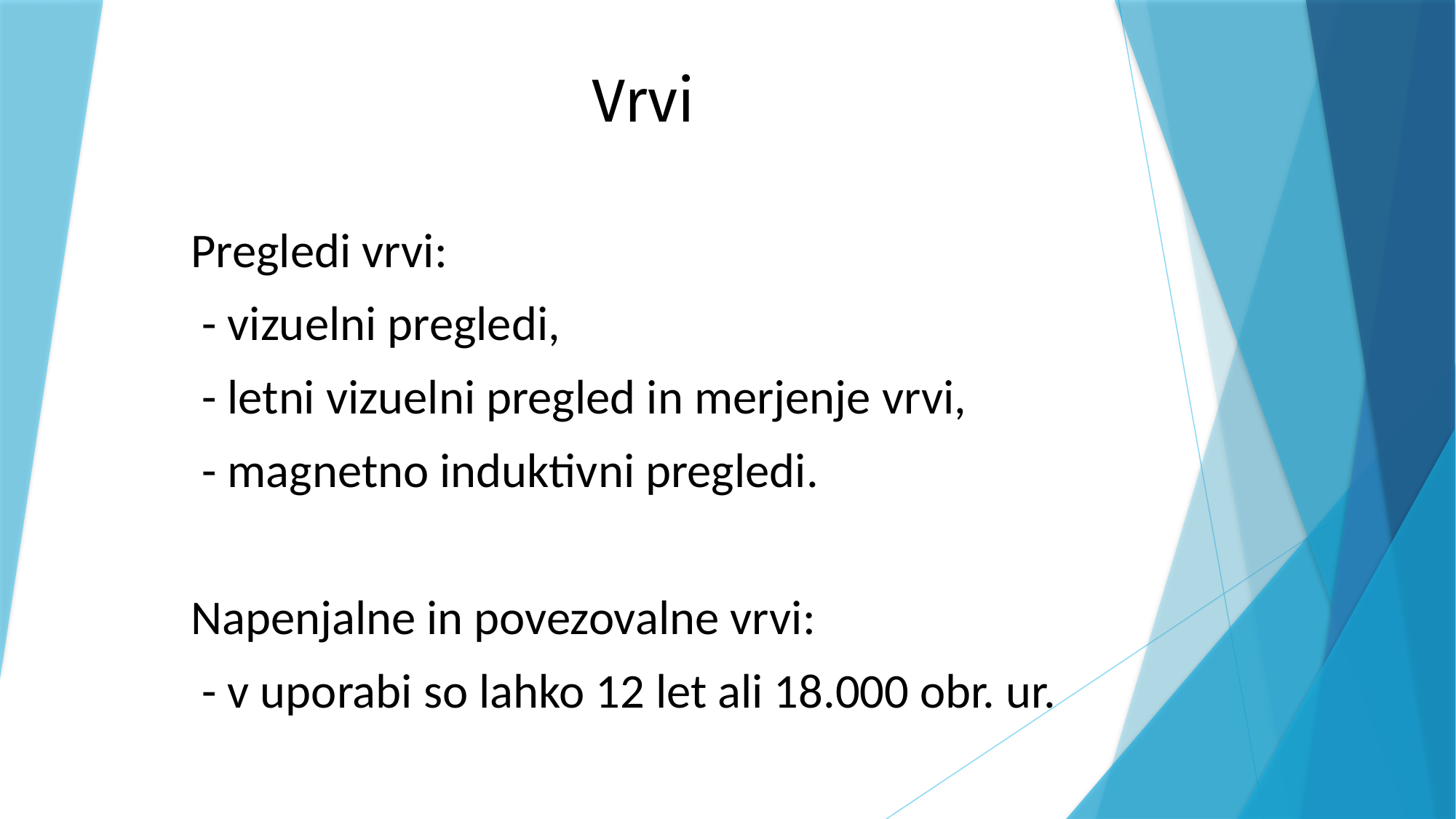

# Vrvi

Pregledi vrvi:
 - vizuelni pregledi,
 - letni vizuelni pregled in merjenje vrvi,
 - magnetno induktivni pregledi.

Napenjalne in povezovalne vrvi:
 - v uporabi so lahko 12 let ali 18.000 obr. ur.